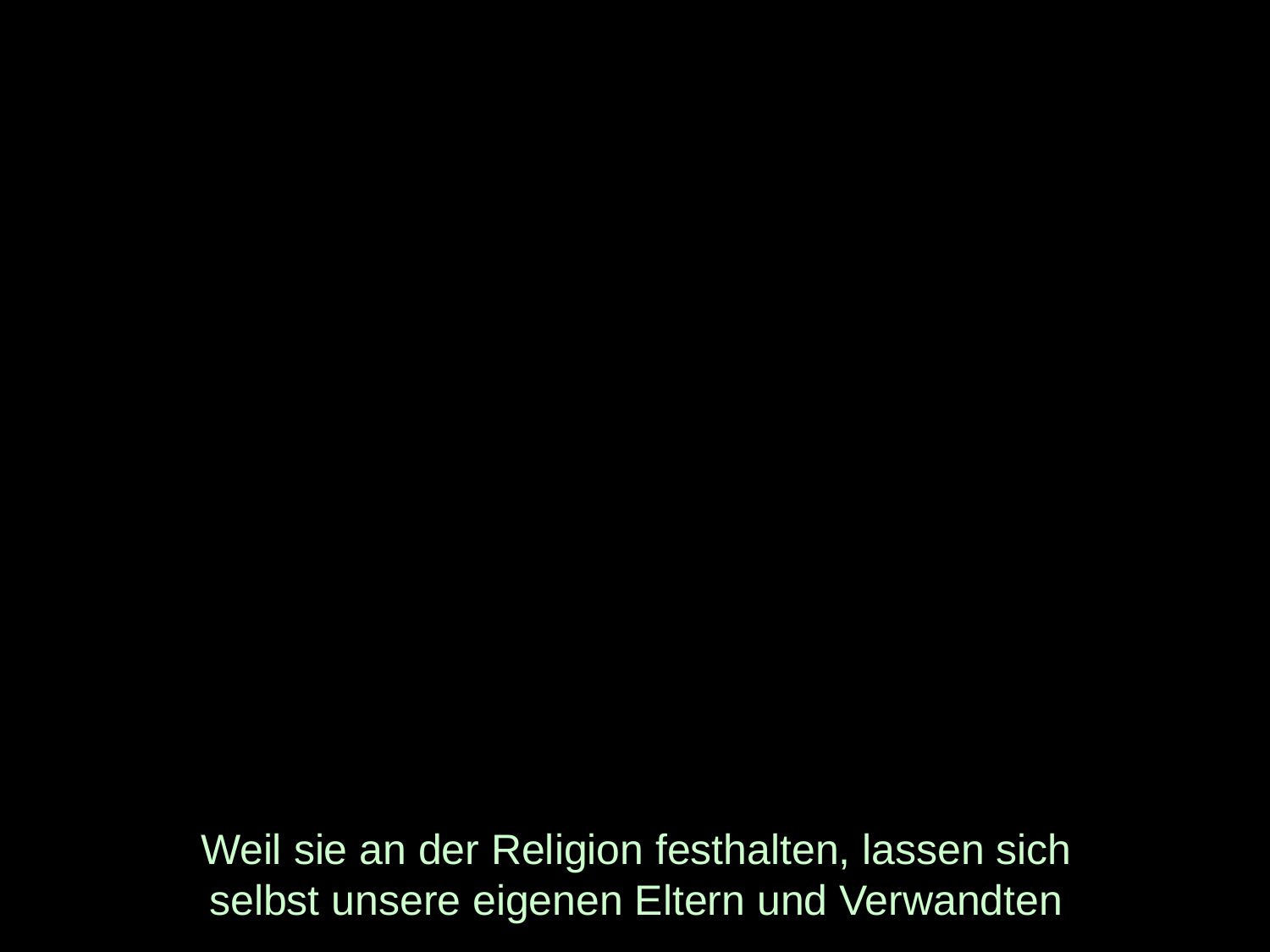

# Weil sie an der Religion festhalten, lassen sich selbst unsere eigenen Eltern und Verwandten